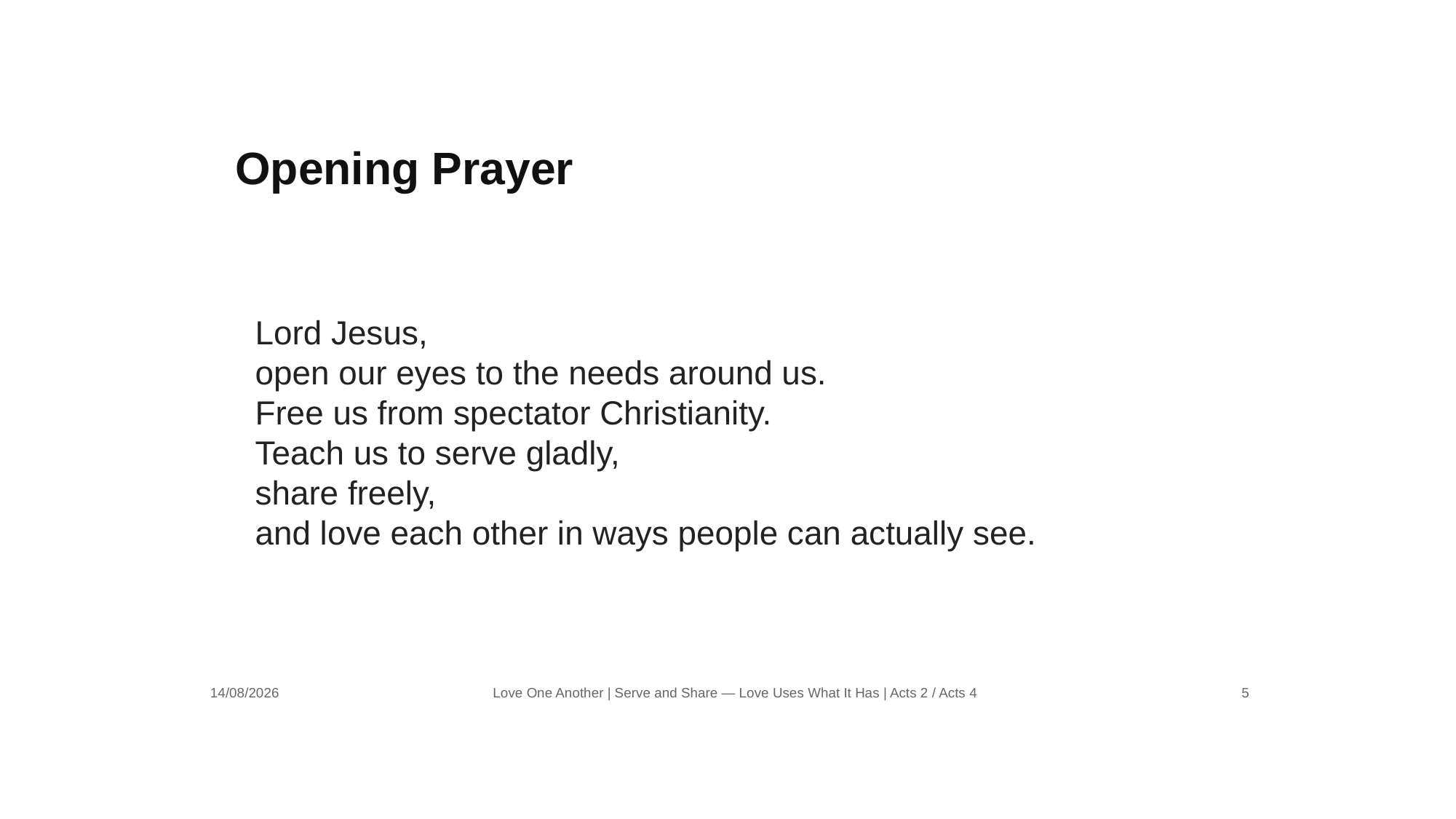

Opening Prayer
Lord Jesus,
open our eyes to the needs around us.
Free us from spectator Christianity.
Teach us to serve gladly,
share freely,
and love each other in ways people can actually see.
14/08/2026
Love One Another | Serve and Share — Love Uses What It Has | Acts 2 / Acts 4
5